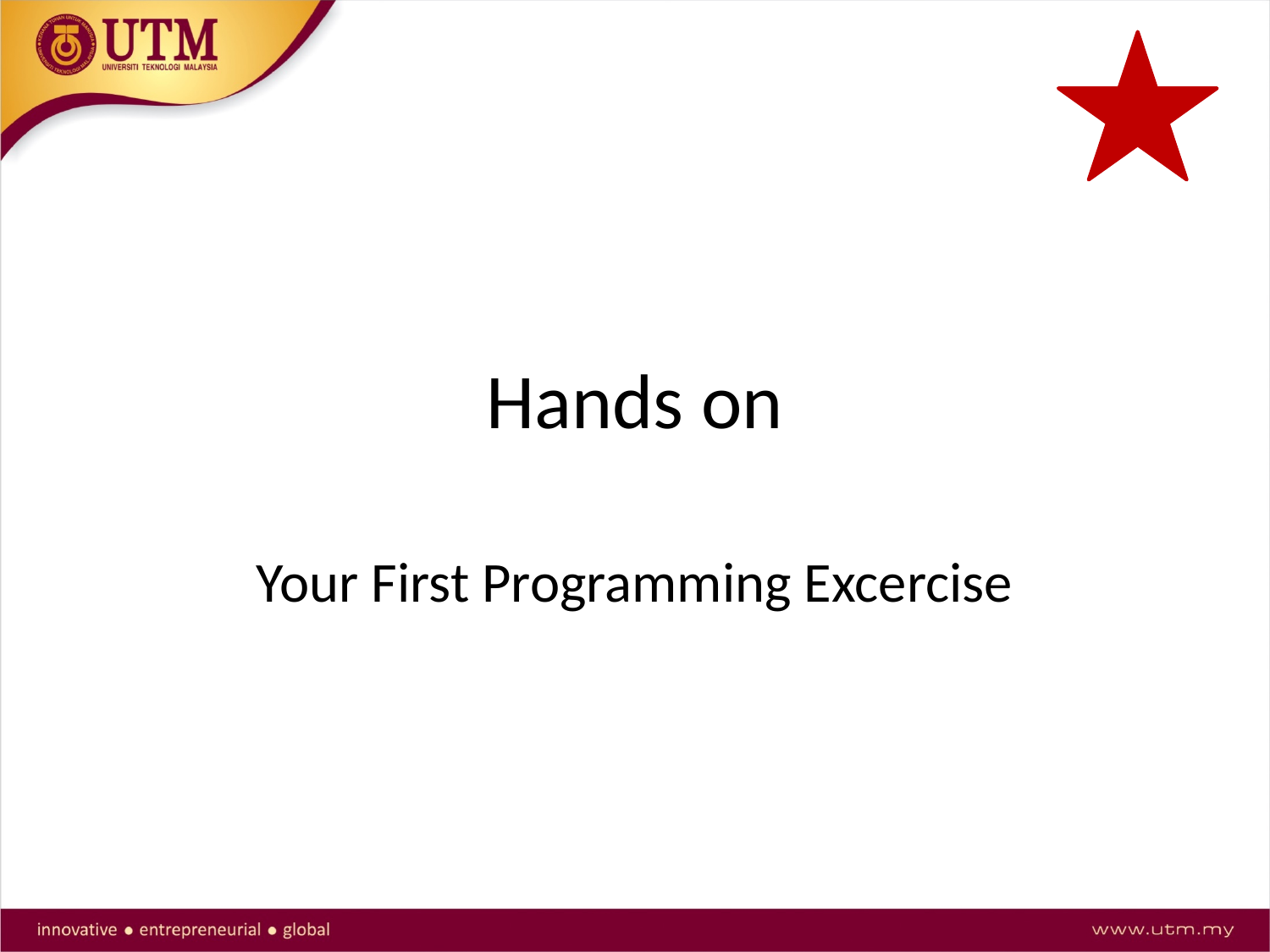

# Hands on
Your First Programming Excercise